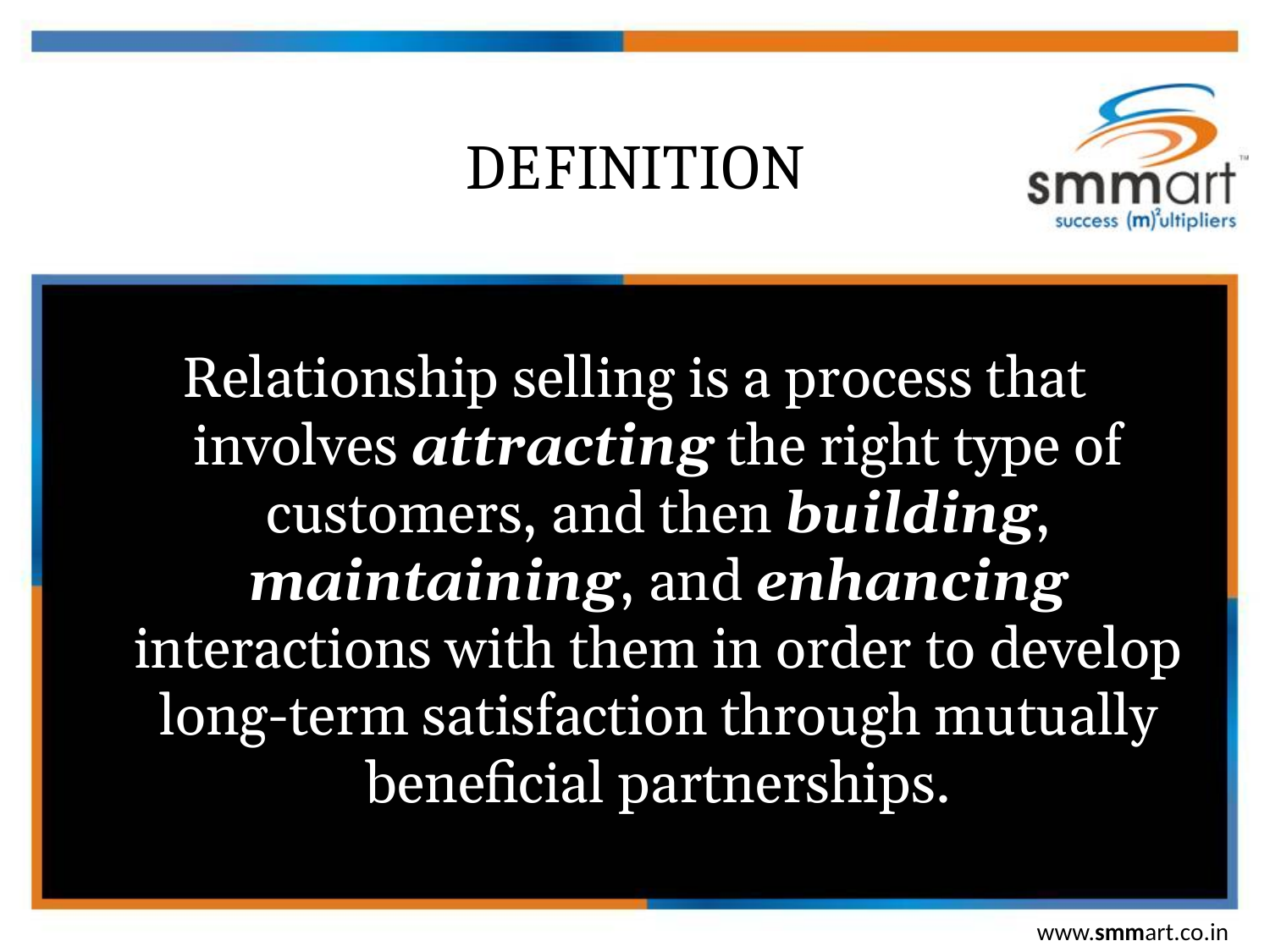

# DEFINITION
Relationship selling is a process that involves attracting the right type of customers, and then building, maintaining, and enhancing interactions with them in order to develop long-term satisfaction through mutually beneficial partnerships.